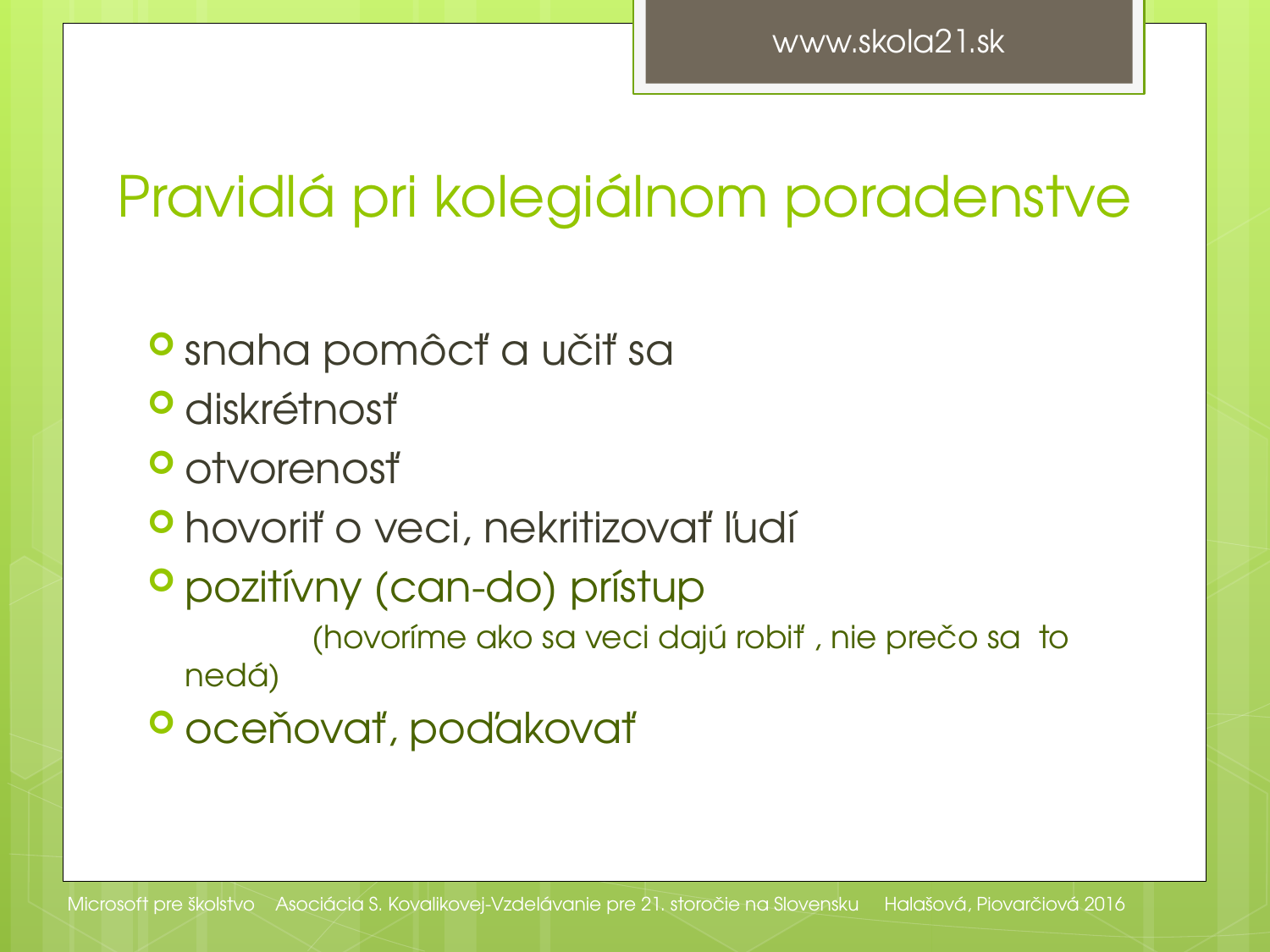

# Pravidlá pri kolegiálnom poradenstve
snaha pomôcť a učiť sa
diskrétnosť
otvorenosť
hovoriť o veci, nekritizovať ľudí
pozitívny (can-do) prístup
		(hovoríme ako sa veci dajú robiť , nie prečo sa  to nedá)
oceňovať, poďakovaťna Slovensku 2014
Microsoft pre školstvo    Asociácia S. Kovalikovej-Vzdelávanie pre 21. storočie na Slovensku     Halašová, Piovarčiová 2016